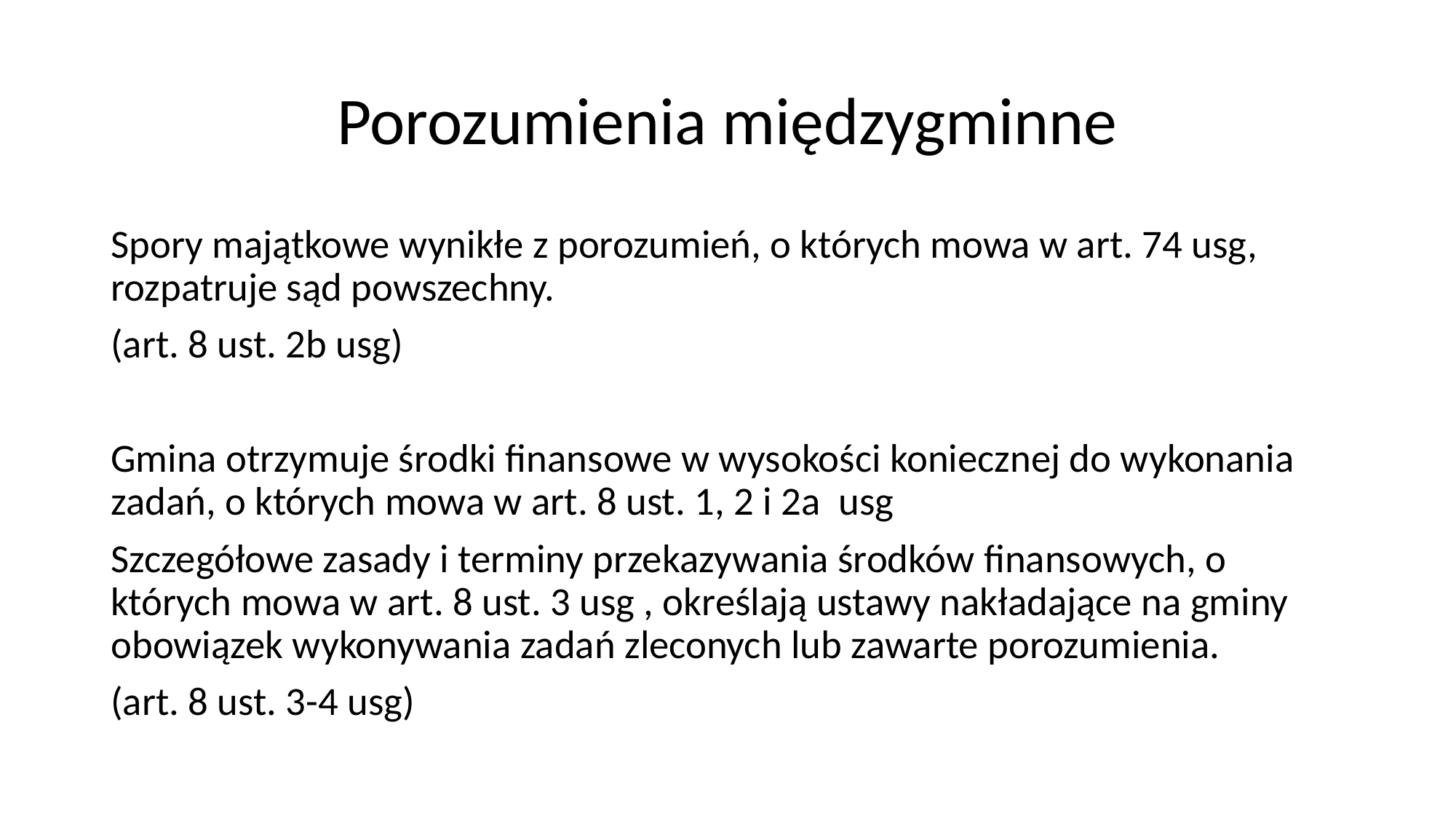

# Porozumienia międzygminne
Spory majątkowe wynikłe z porozumień, o których mowa w art. 74 usg, rozpatruje sąd powszechny.
(art. 8 ust. 2b usg)

Gmina otrzymuje środki finansowe w wysokości koniecznej do wykonania zadań, o których mowa w art. 8 ust. 1, 2 i 2a  usg
Szczegółowe zasady i terminy przekazywania środków finansowych, o których mowa w art. 8 ust. 3 usg , określają ustawy nakładające na gminy obowiązek wykonywania zadań zleconych lub zawarte porozumienia.
(art. 8 ust. 3-4 usg)